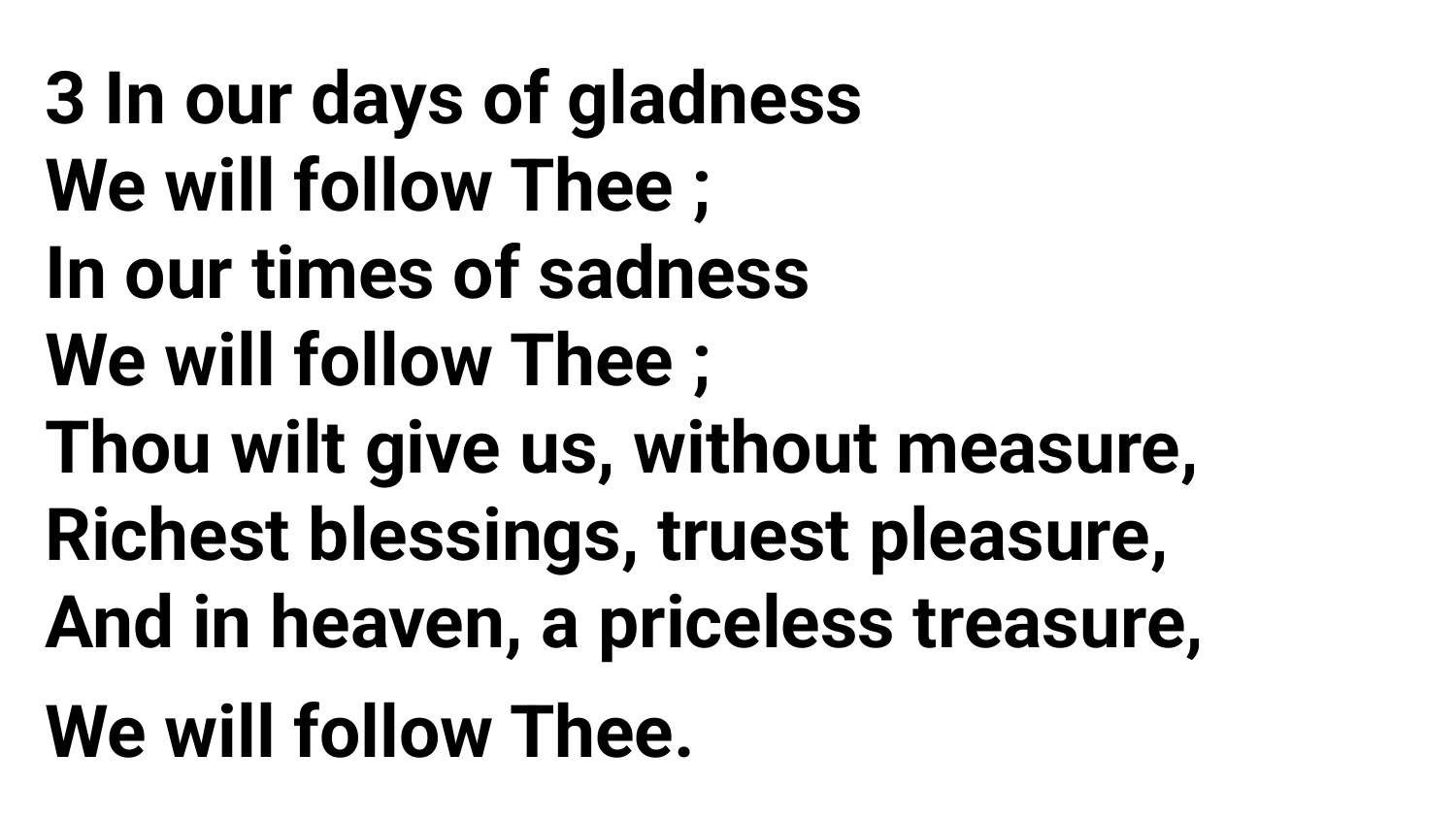

3 In our days of gladness
We will follow Thee ;
In our times of sadness
We will follow Thee ;
Thou wilt give us, without measure,
Richest blessings, truest pleasure,
And in heaven, a priceless treasure,
We will follow Thee.